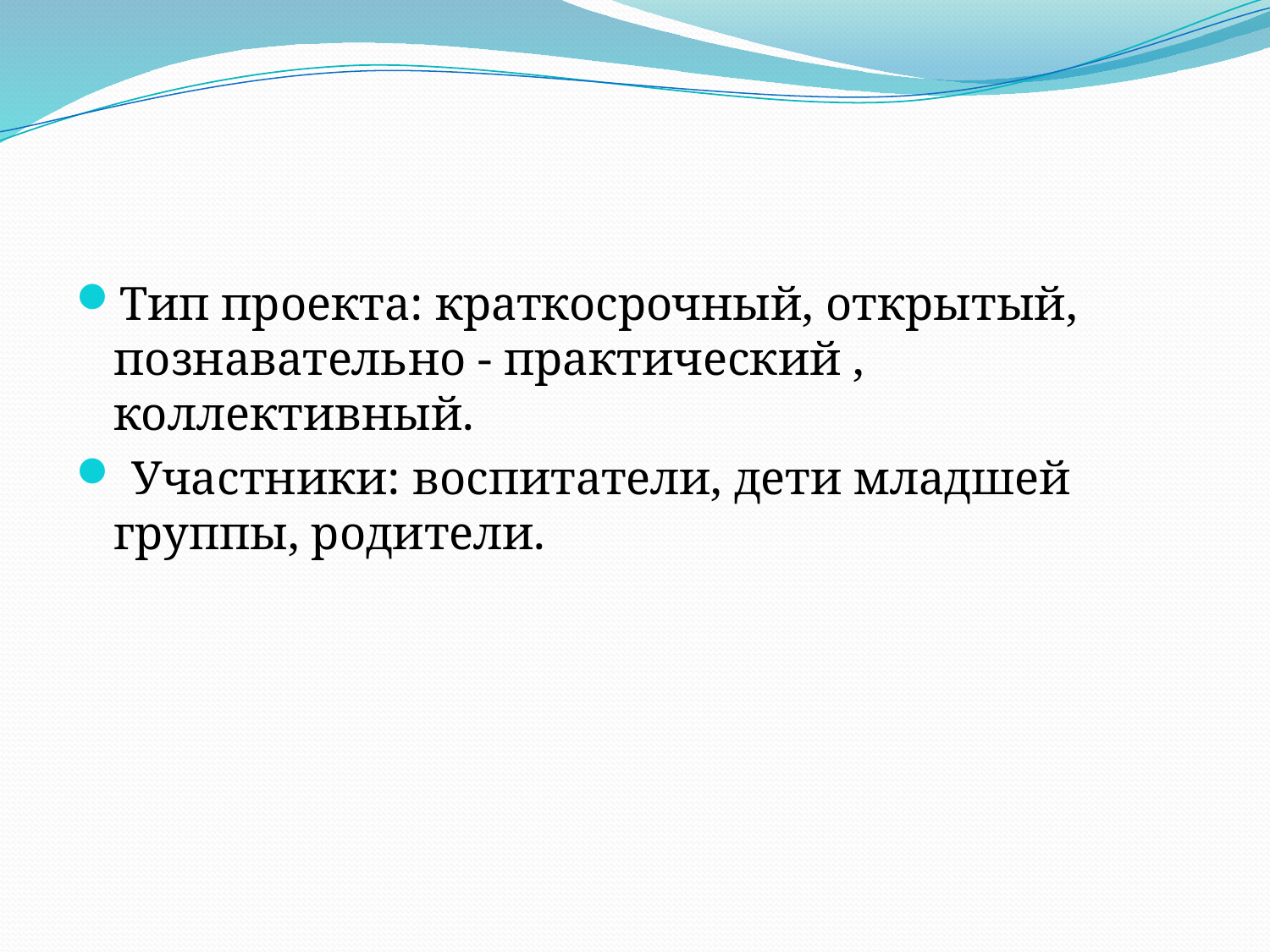

#
Тип проекта: краткосрочный, открытый, познавательно - практический , коллективный.
 Участники: воспитатели, дети младшей группы, родители.